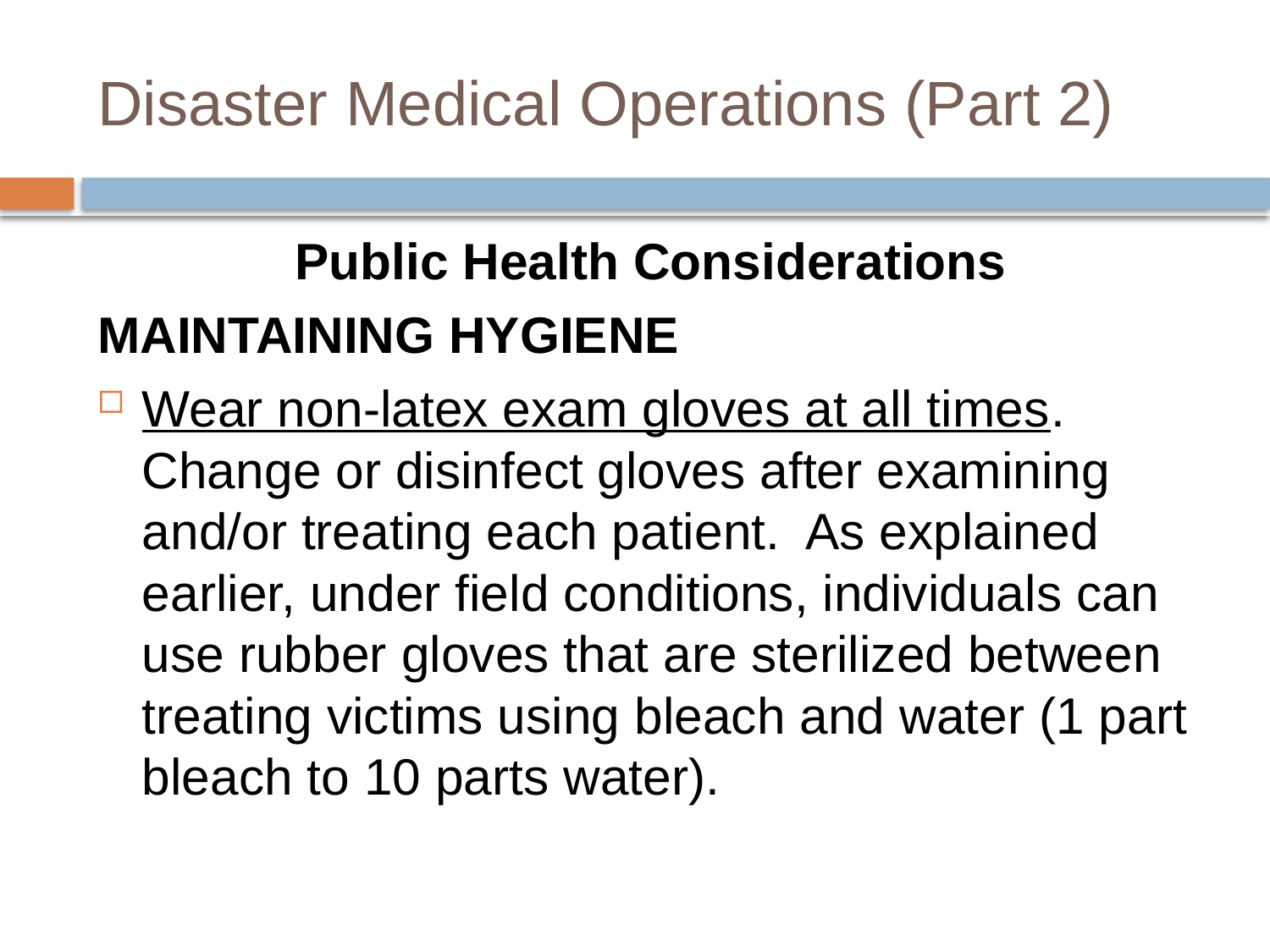

# Disaster Medical Operations (Part 2)
Public Health Considerations
Maintaining Hygiene
Wear non-latex exam gloves at all times.  Change or disinfect gloves after examining and/or treating each patient.  As explained earlier, under field conditions, individuals can use rubber gloves that are sterilized between treating victims using bleach and water (1 part bleach to 10 parts water).